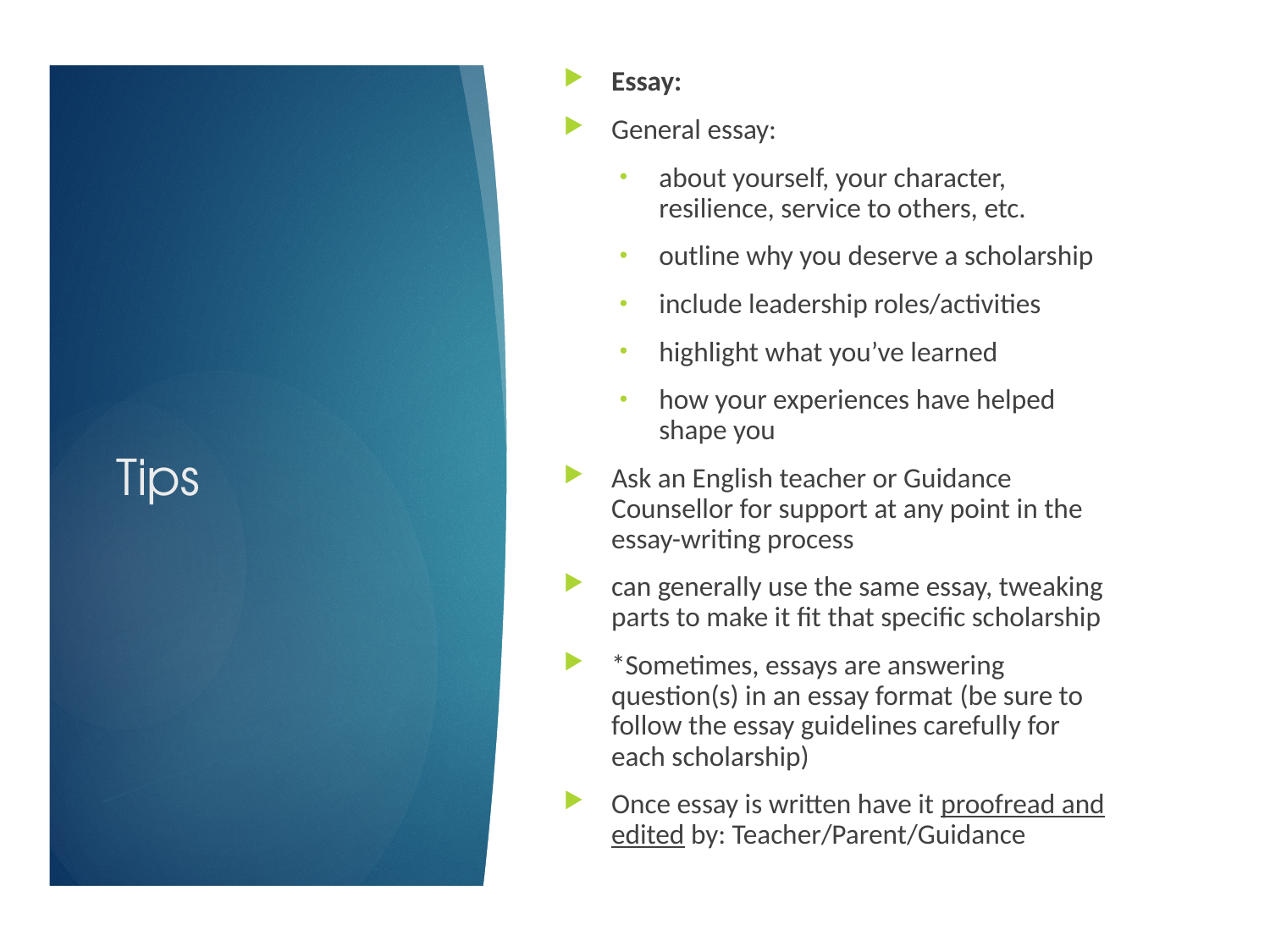

Essay:
General essay:
about yourself, your character, resilience, service to others, etc.
outline why you deserve a scholarship
include leadership roles/activities
highlight what you’ve learned
how your experiences have helped shape you
Ask an English teacher or Guidance Counsellor for support at any point in the essay-writing process
can generally use the same essay, tweaking parts to make it fit that specific scholarship
*Sometimes, essays are answering question(s) in an essay format (be sure to follow the essay guidelines carefully for each scholarship)
Once essay is written have it proofread and edited by: Teacher/Parent/Guidance

# Tips